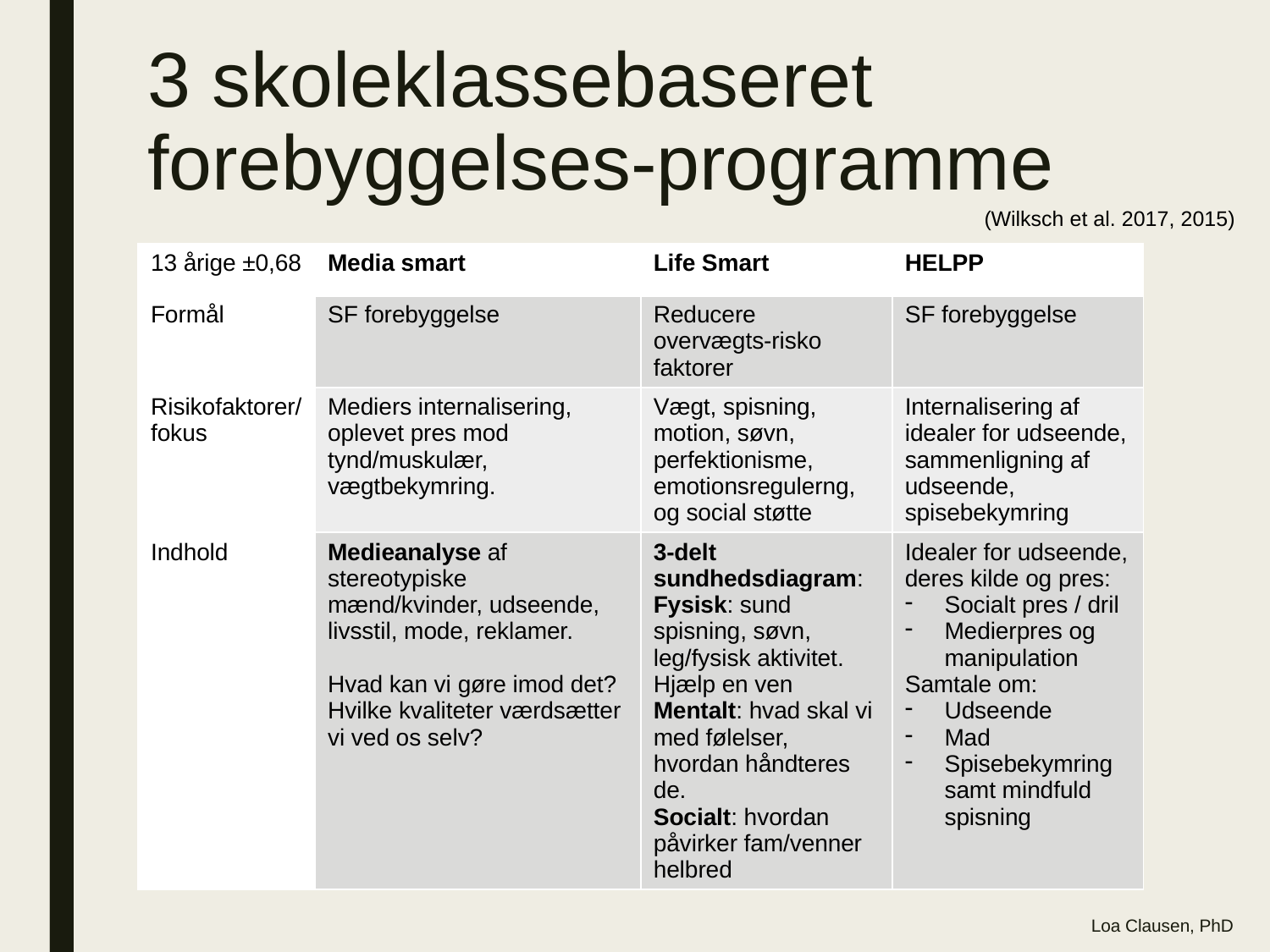

# 3 skoleklassebaseret forebyggelses-programme
(Wilksch et al. 2017, 2015)
| 13 årige ±0,68 | Media smart | Life Smart | HELPP |
| --- | --- | --- | --- |
| Formål | SF forebyggelse | Reducere overvægts-risko faktorer | SF forebyggelse |
| Risikofaktorer/fokus | Mediers internalisering, oplevet pres mod tynd/muskulær, vægtbekymring. | Vægt, spisning, motion, søvn, perfektionisme, emotionsregulerng, og social støtte | Internalisering af idealer for udseende, sammenligning af udseende, spisebekymring |
| Indhold | Medieanalyse af stereotypiske mænd/kvinder, udseende, livsstil, mode, reklamer. Hvad kan vi gøre imod det? Hvilke kvaliteter værdsætter vi ved os selv? | 3-delt sundhedsdiagram: Fysisk: sund spisning, søvn, leg/fysisk aktivitet. Hjælp en ven Mentalt: hvad skal vi med følelser, hvordan håndteres de. Socialt: hvordan påvirker fam/venner helbred | Idealer for udseende, deres kilde og pres: Socialt pres / dril Medierpres og manipulation Samtale om: Udseende Mad Spisebekymring samt mindfuld spisning |
Loa Clausen, PhD